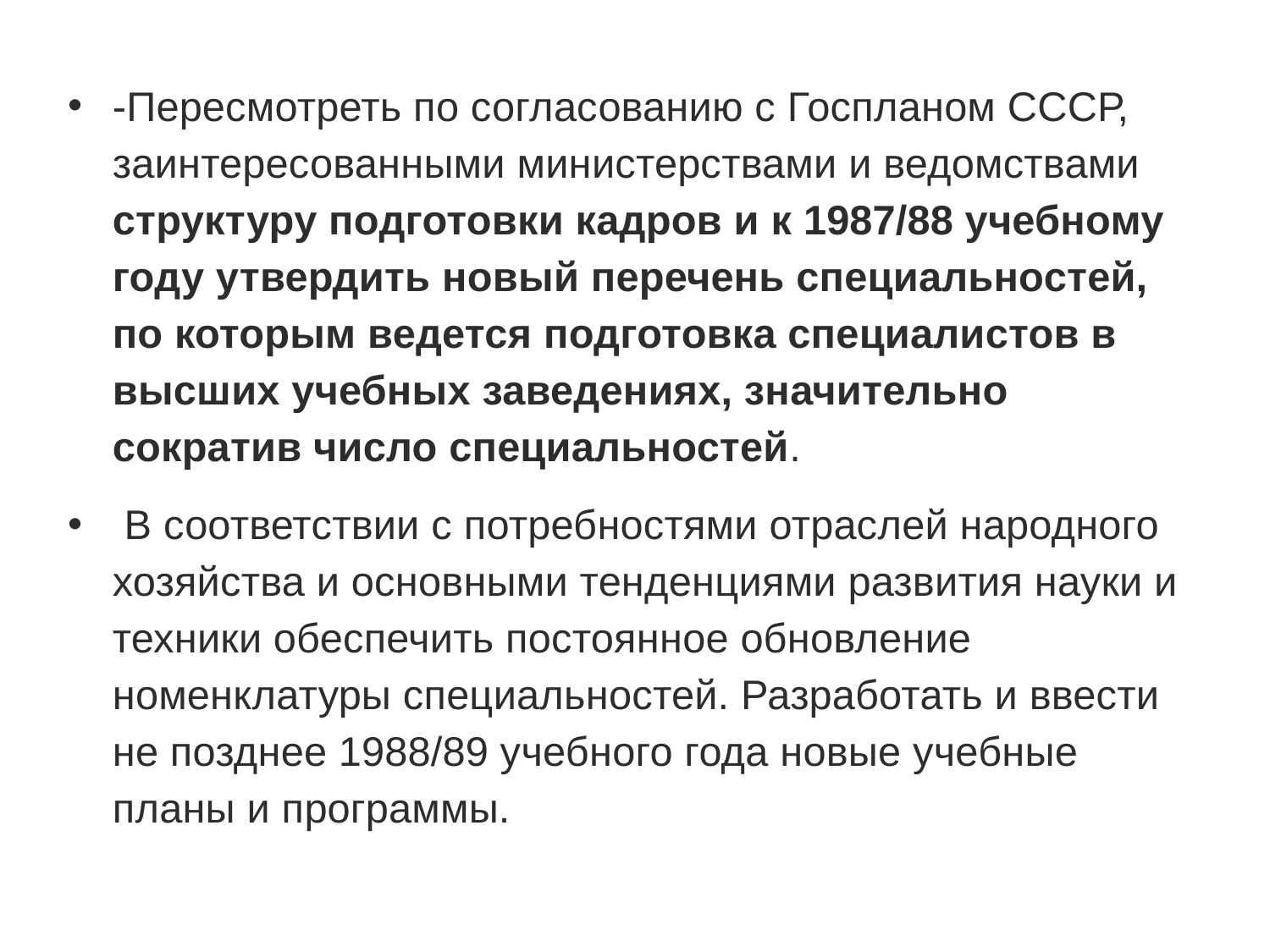

-Пересмотреть по согласованию с Госпланом СССР, заинтересованными министерствами и ведомствами структуру подготовки кадров и к 1987/88 учебному году утвердить новый перечень специальностей, по которым ведется подготовка специалистов в высших учебных заведениях, значительно сократив число специальностей.
 В соответствии с потребностями отраслей народного хозяйства и основными тенденциями развития науки и техники обеспечить постоянное обновление номенклатуры специальностей. Разработать и ввести не позднее 1988/89 учебного года новые учебные планы и программы.